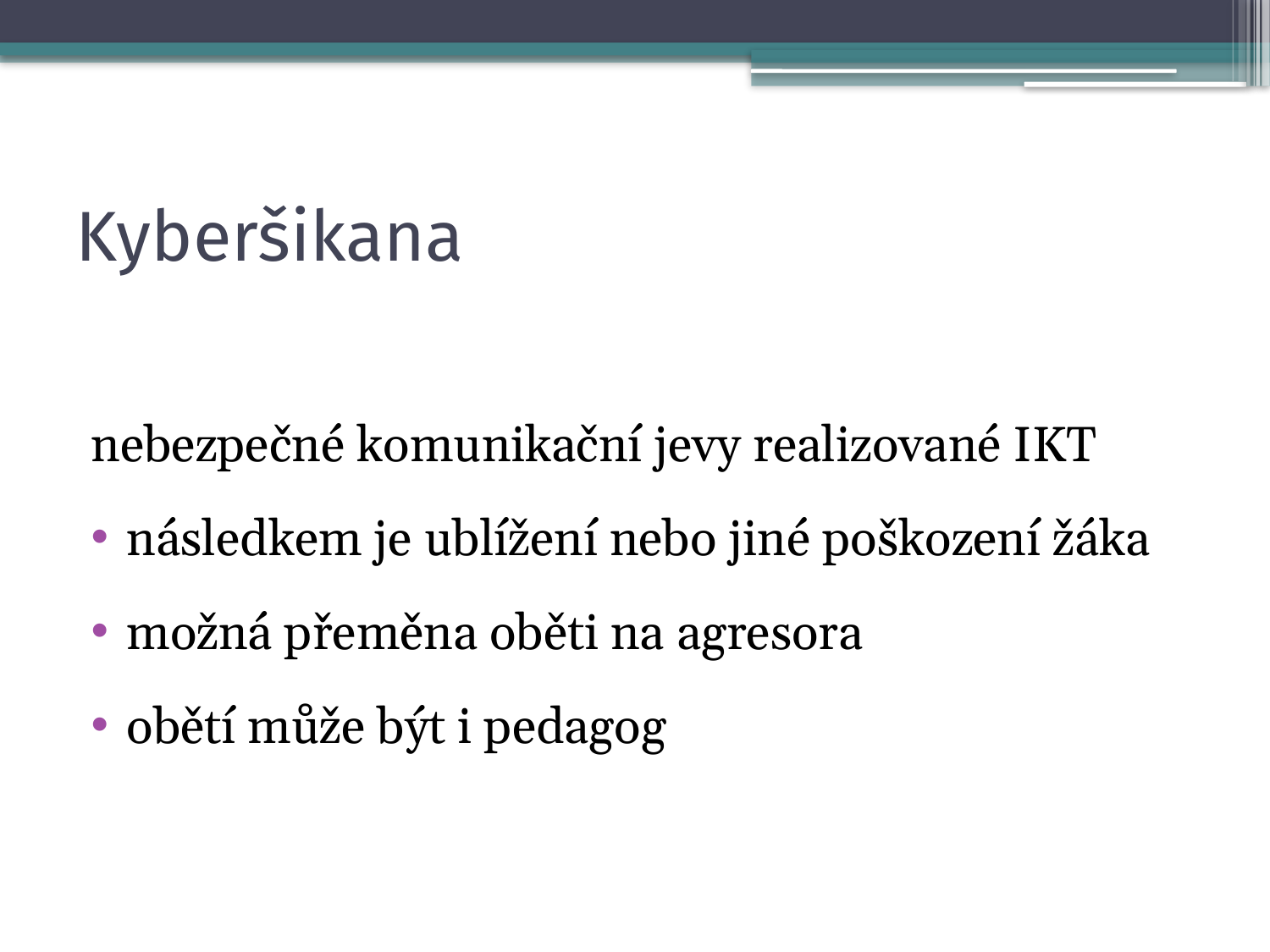

# Kyberšikana

nebezpečné komunikační jevy realizované IKT
následkem je ublížení nebo jiné poškození žáka
možná přeměna oběti na agresora
obětí může být i pedagog